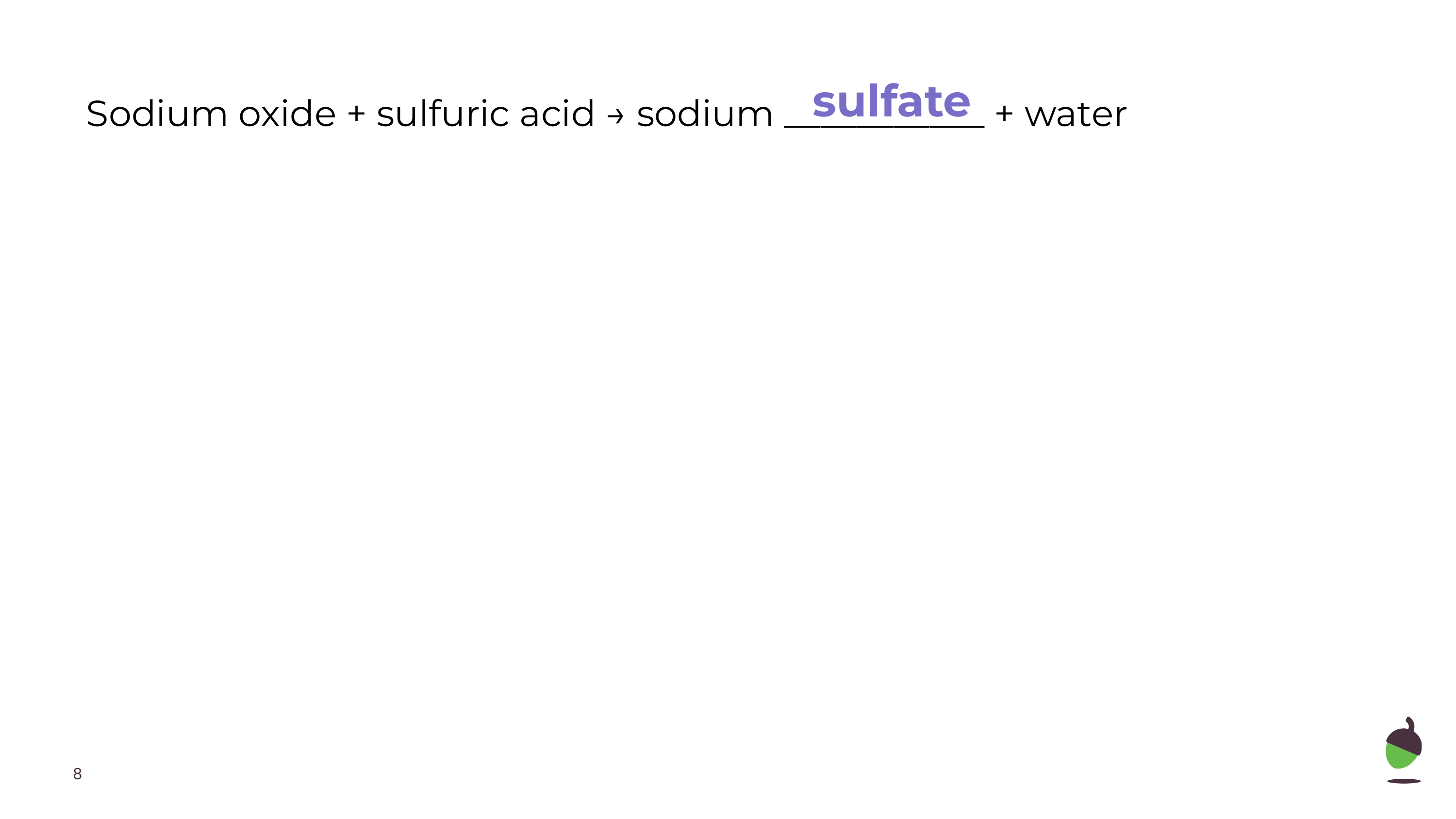

sulfate
Sodium oxide + sulfuric acid → sodium ___________ + water
8